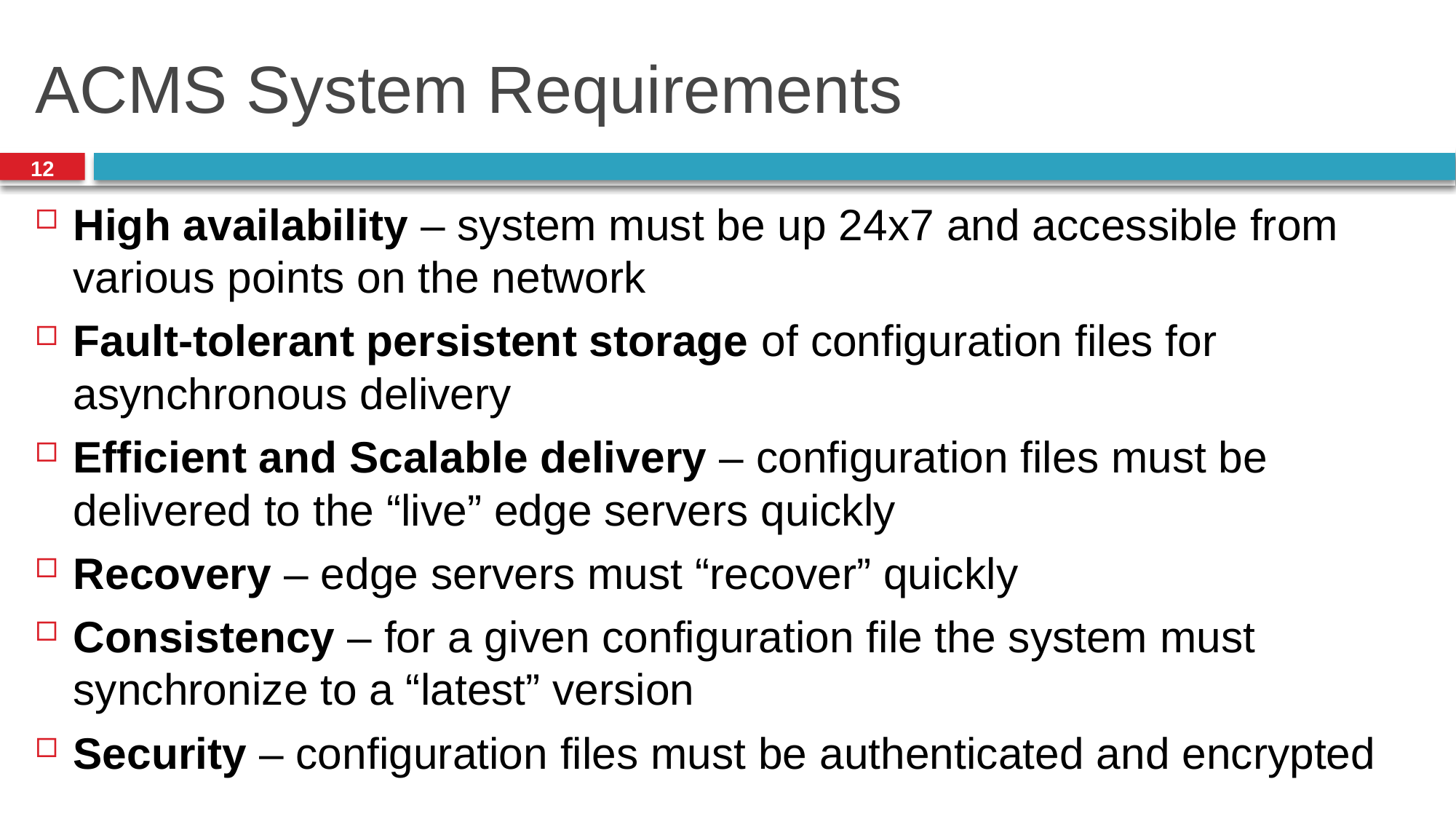

# ACMS System Requirements
12
High availability – system must be up 24x7 and accessible from various points on the network
Fault-tolerant persistent storage of configuration files for asynchronous delivery
Efficient and Scalable delivery – configuration files must be delivered to the “live” edge servers quickly
Recovery – edge servers must “recover” quickly
Consistency – for a given configuration file the system must synchronize to a “latest” version
Security – configuration files must be authenticated and encrypted